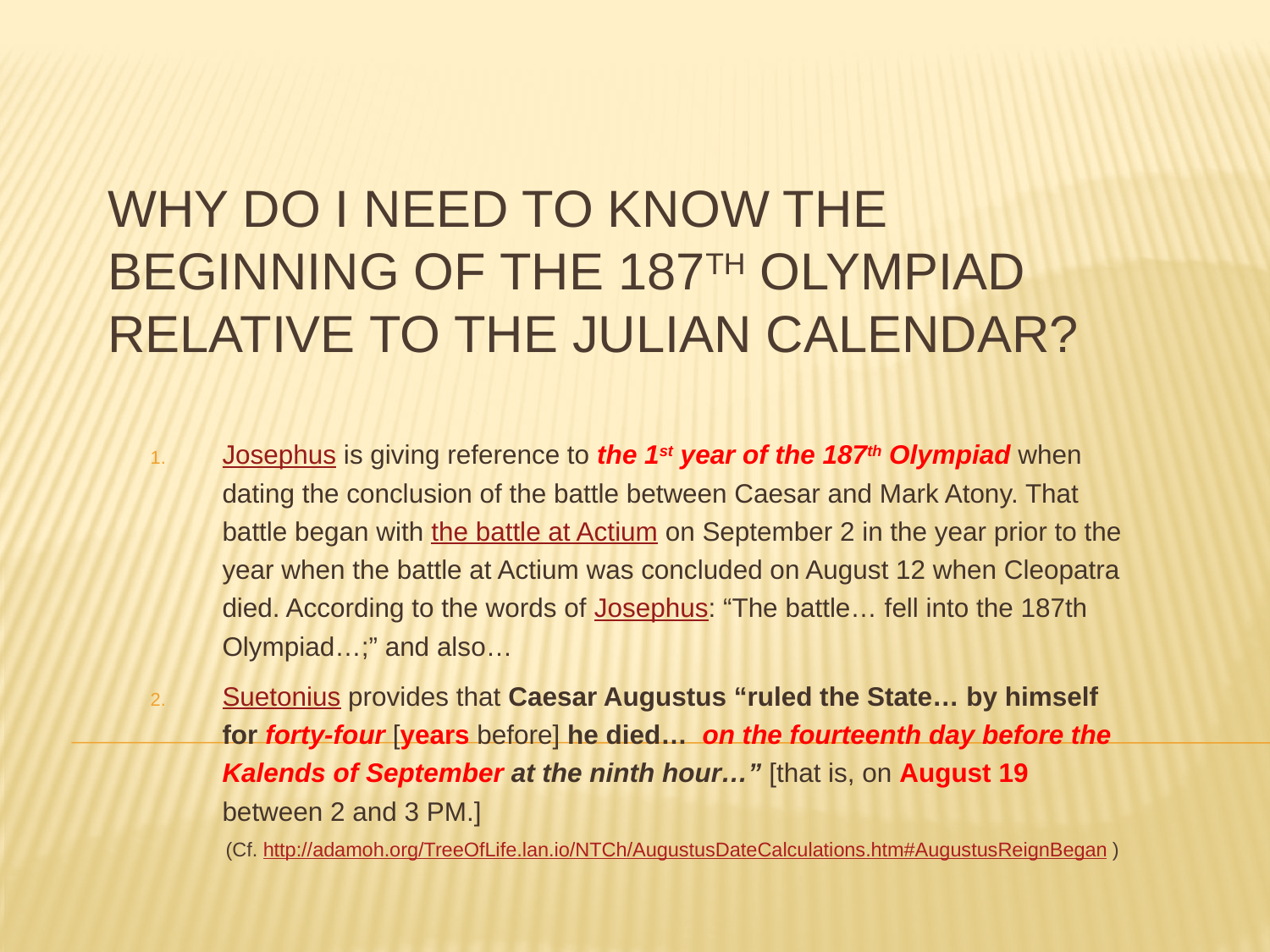

# Why do I need to know the beginning of the 187th Olympiad relative to the Julian calendar?
Josephus is giving reference to the 1st year of the 187th Olympiad when dating the conclusion of the battle between Caesar and Mark Atony. That battle began with the battle at Actium on September 2 in the year prior to the year when the battle at Actium was concluded on August 12 when Cleopatra died. According to the words of Josephus: “The battle… fell into the 187th Olympiad…;” and also…
Suetonius provides that Caesar Augustus “ruled the State… by himself for forty-four [years before] he died…  on the fourteenth day before the Kalends of September at the ninth hour…” [that is, on August 19 between 2 and 3 PM.]
(Cf. http://adamoh.org/TreeOfLife.lan.io/NTCh/AugustusDateCalculations.htm#AugustusReignBegan )